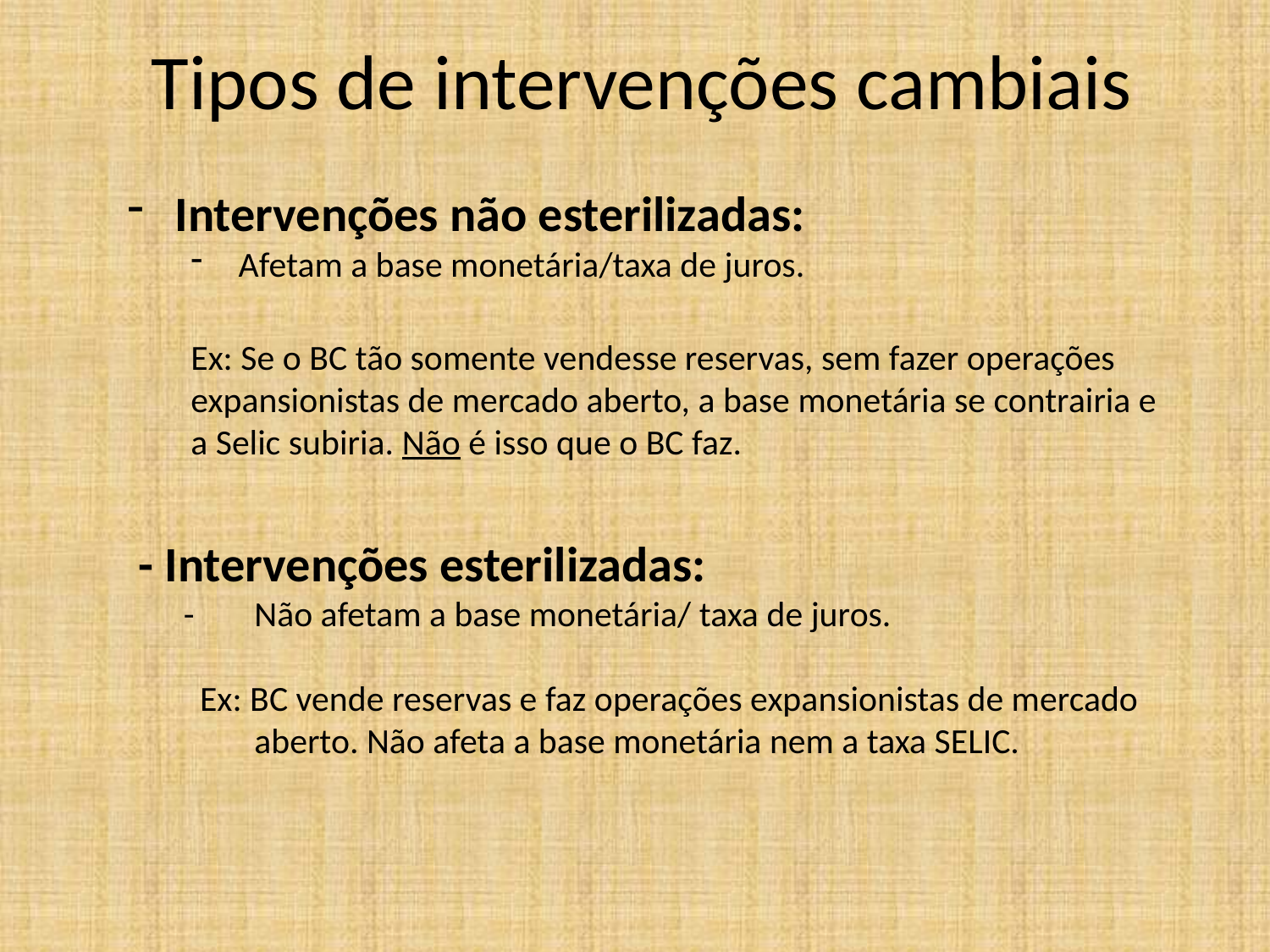

# Tipos de intervenções cambiais
Intervenções não esterilizadas:
Afetam a base monetária/taxa de juros.

Ex: Se o BC tão somente vendesse reservas, sem fazer operações expansionistas de mercado aberto, a base monetária se contrairia e a Selic subiria. Não é isso que o BC faz.

 - Intervenções esterilizadas:
       -	Não afetam a base monetária/ taxa de juros.

         Ex: BC vende reservas e faz operações expansionistas de mercado       	aberto. Não afeta a base monetária nem a taxa SELIC.